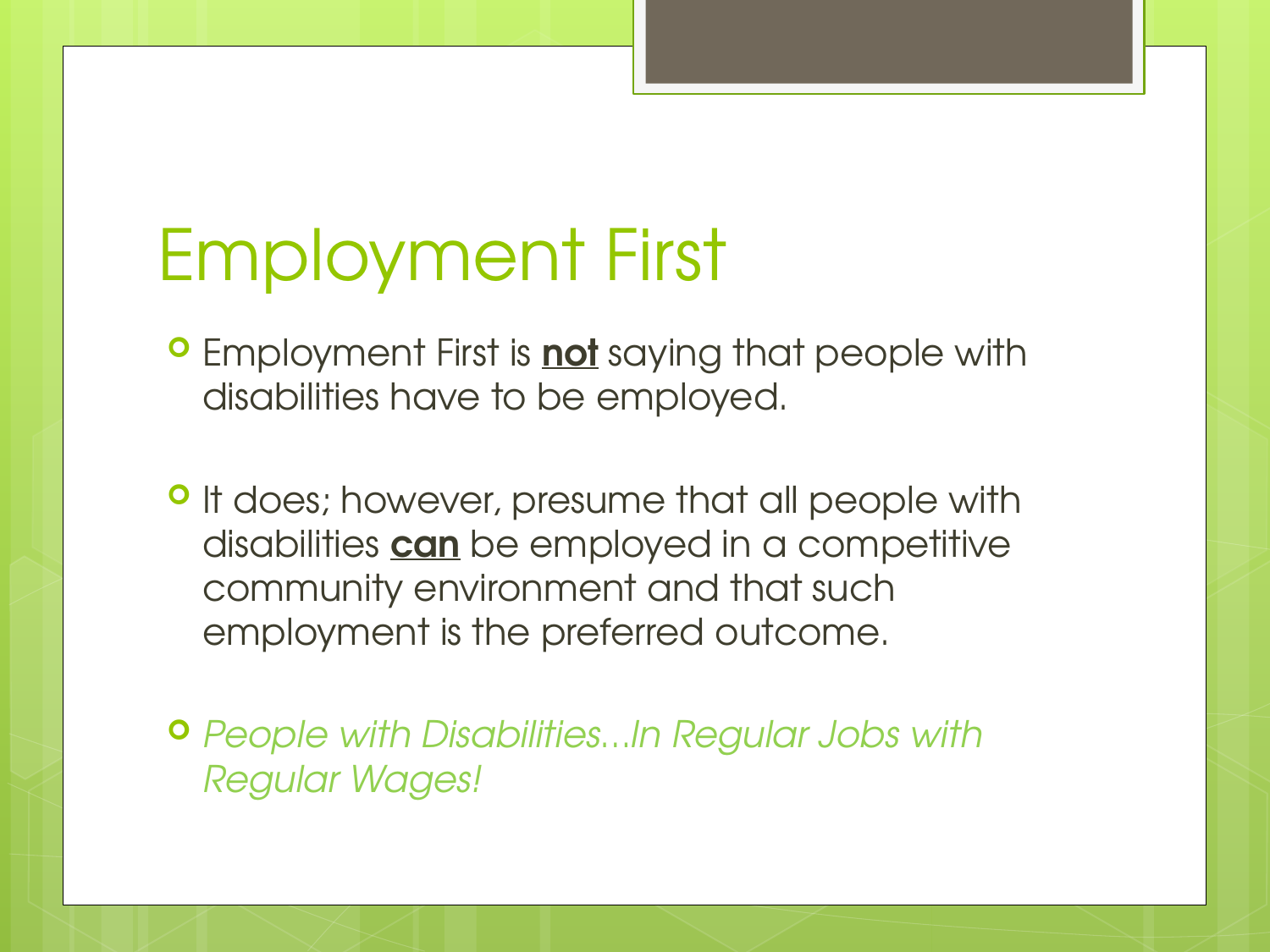

# Employment First
Employment First is not saying that people with disabilities have to be employed.

It does; however, presume that all people with disabilities can be employed in a competitive community environment and that such employment is the preferred outcome.

People with Disabilities…In Regular Jobs with Regular Wages!